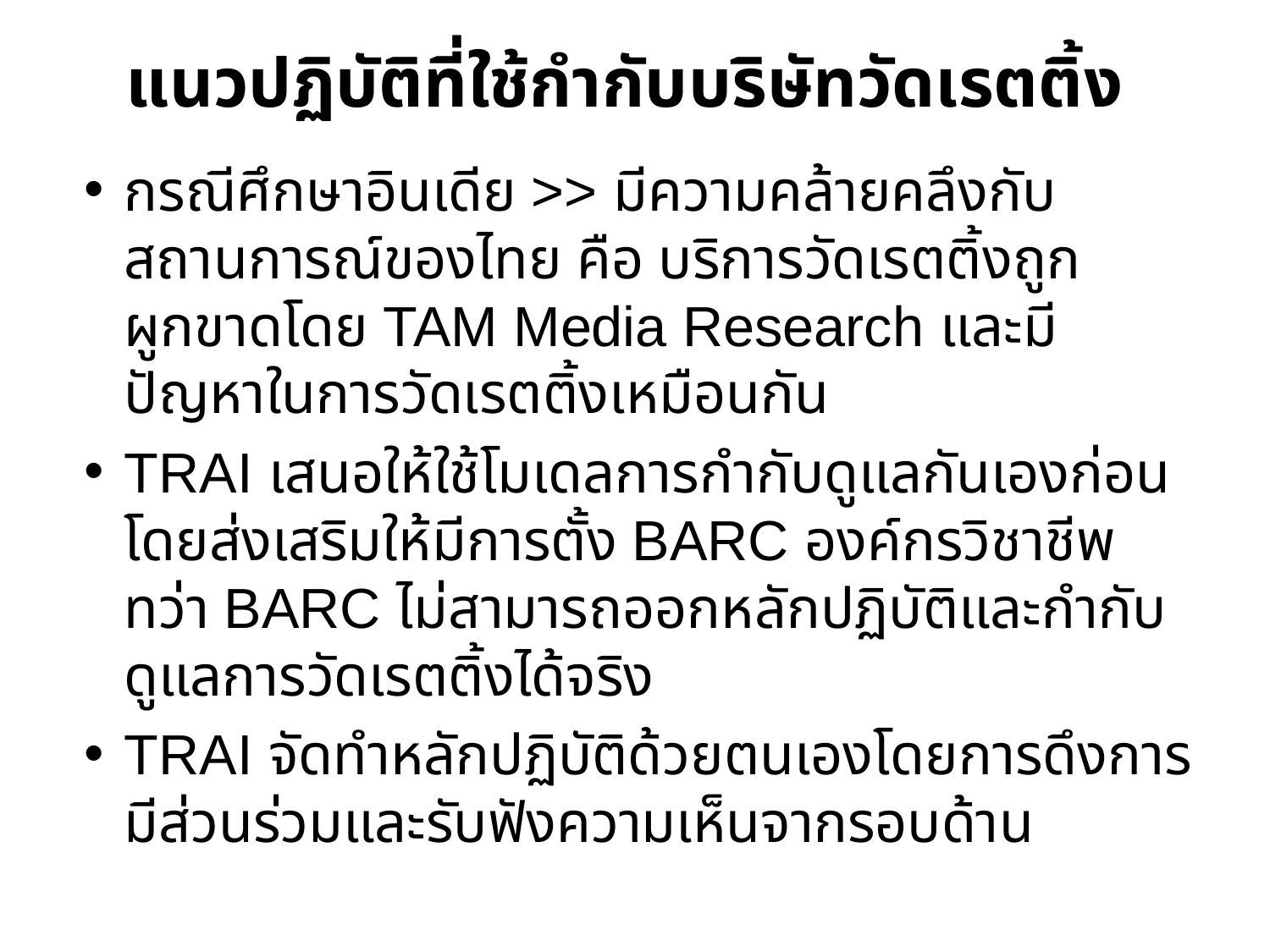

# แนวปฏิบัติที่ใช้กำกับบริษัทวัดเรตติ้ง
กรณีศึกษาอินเดีย >> มีความคล้ายคลึงกับสถานการณ์ของไทย คือ บริการวัดเรตติ้งถูกผูกขาดโดย TAM Media Research และมีปัญหาในการวัดเรตติ้งเหมือนกัน
TRAI เสนอให้ใช้โมเดลการกำกับดูแลกันเองก่อน โดยส่งเสริมให้มีการตั้ง BARC องค์กรวิชาชีพ ทว่า BARC ไม่สามารถออกหลักปฏิบัติและกำกับดูแลการวัดเรตติ้งได้จริง
TRAI จัดทำหลักปฏิบัติด้วยตนเองโดยการดึงการมีส่วนร่วมและรับฟังความเห็นจากรอบด้าน